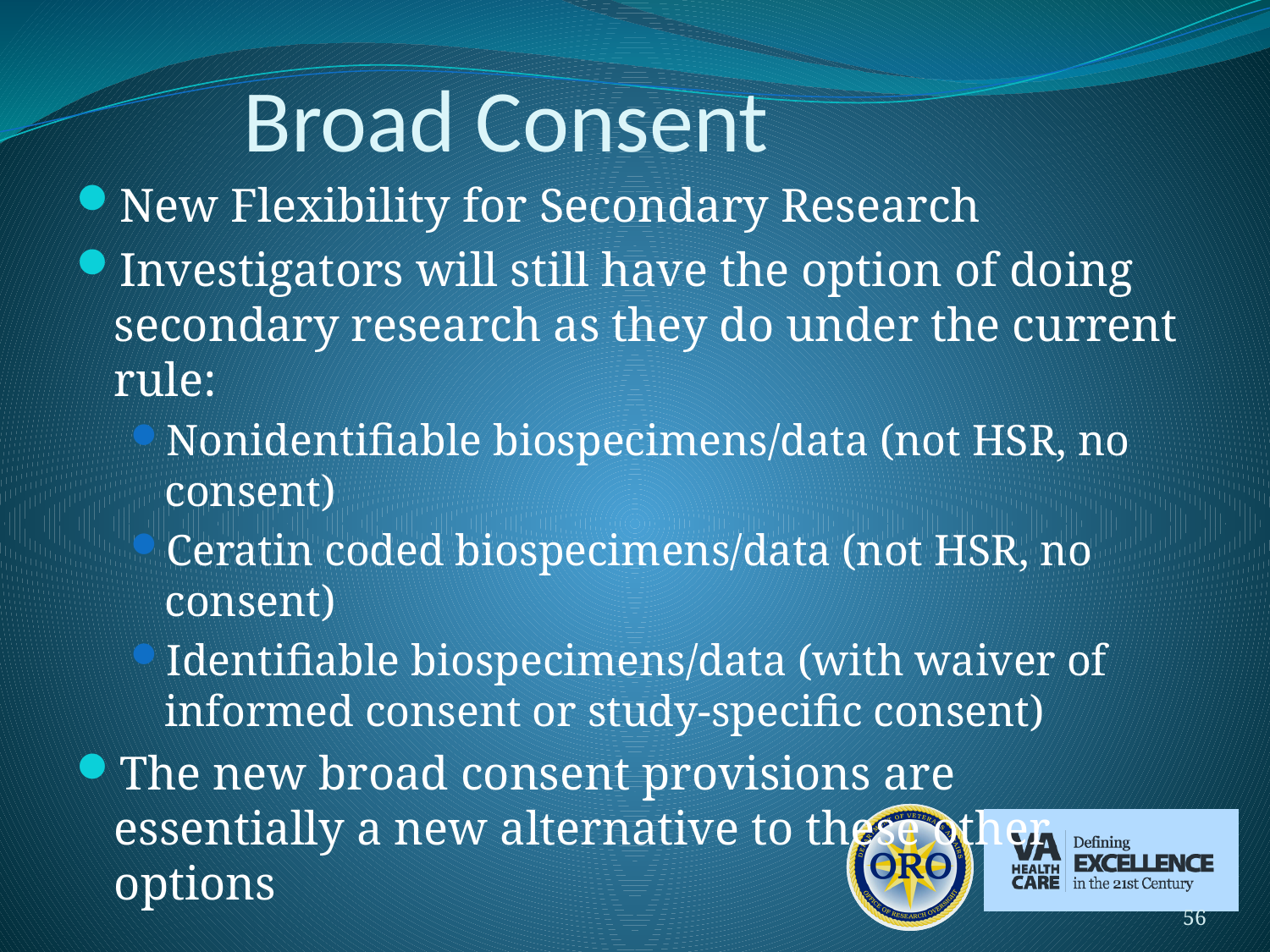

# Broad Consent
New Flexibility for Secondary Research
Investigators will still have the option of doing secondary research as they do under the current rule:
Nonidentifiable biospecimens/data (not HSR, no consent)
Ceratin coded biospecimens/data (not HSR, no consent)
Identifiable biospecimens/data (with waiver of informed consent or study-specific consent)
The new broad consent provisions are essentially a new alternative to these other options

56